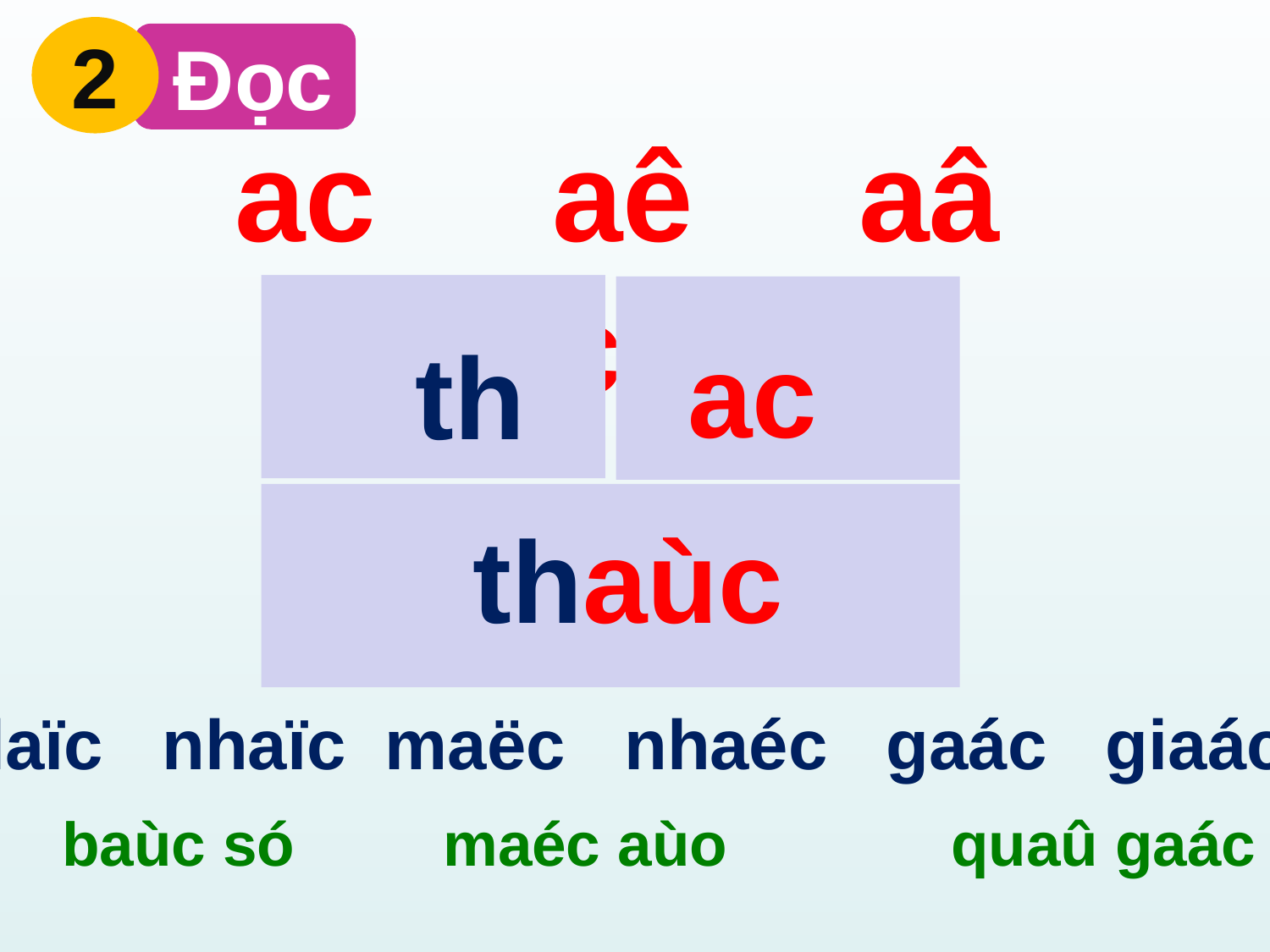

2
 Đọc
ac
aêc
aâc

ac
th
thaùc
laïc   nhaïc  maëc   nhaéc   gaác   giaác
baùc só		maéc aùo		quaû gaác